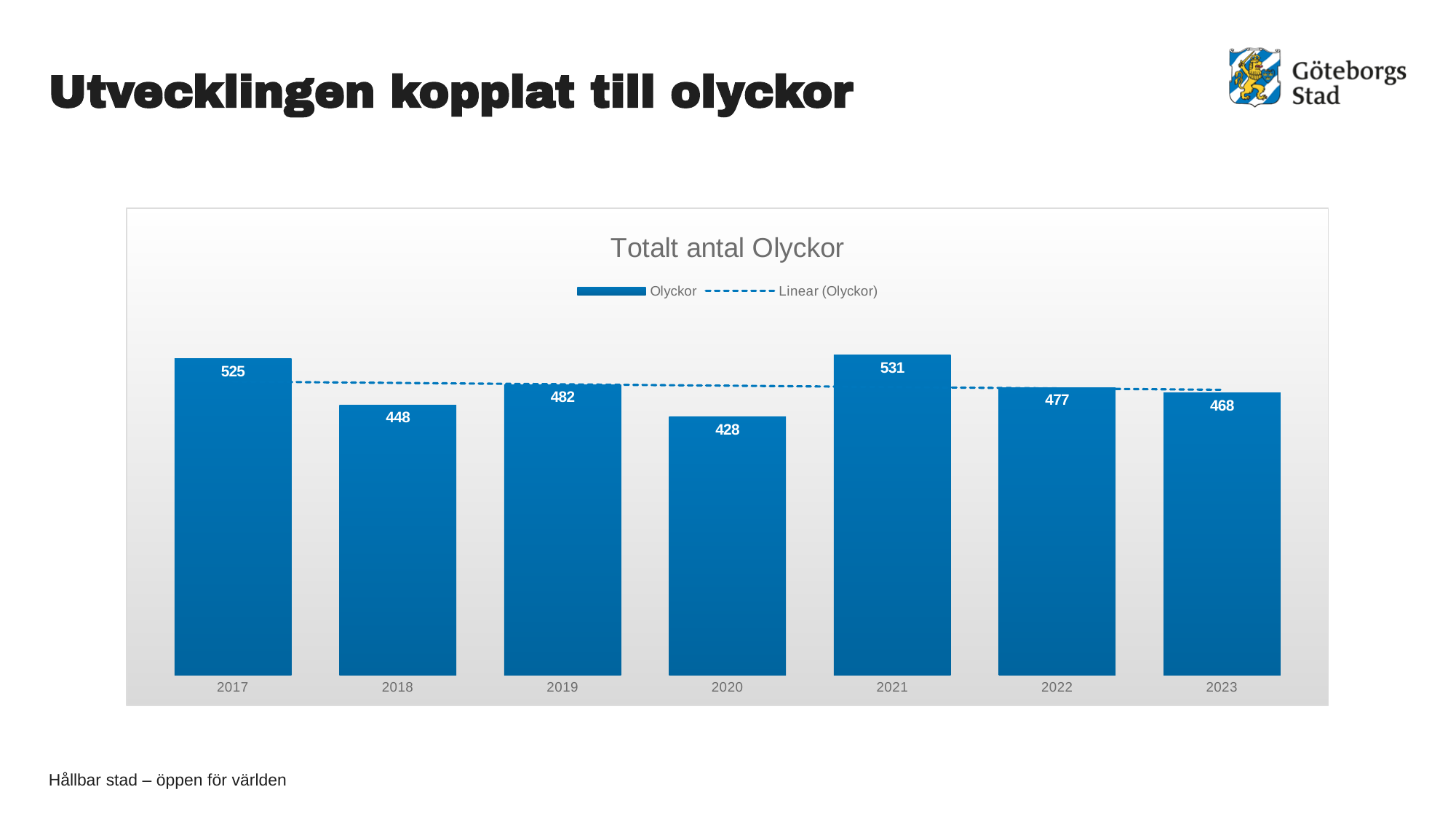

# Utvecklingen kopplat till olyckor

### Chart: Totalt antal Olyckor

| Category | Olyckor |
|---|---|
| 2017 | 525.0 |
| 2018 | 448.0 |
| 2019 | 482.0 |
| 2020 | 428.0 |
| 2021 | 531.0 |
| 2022 | 477.0 |
| 2023 | 468.0 |